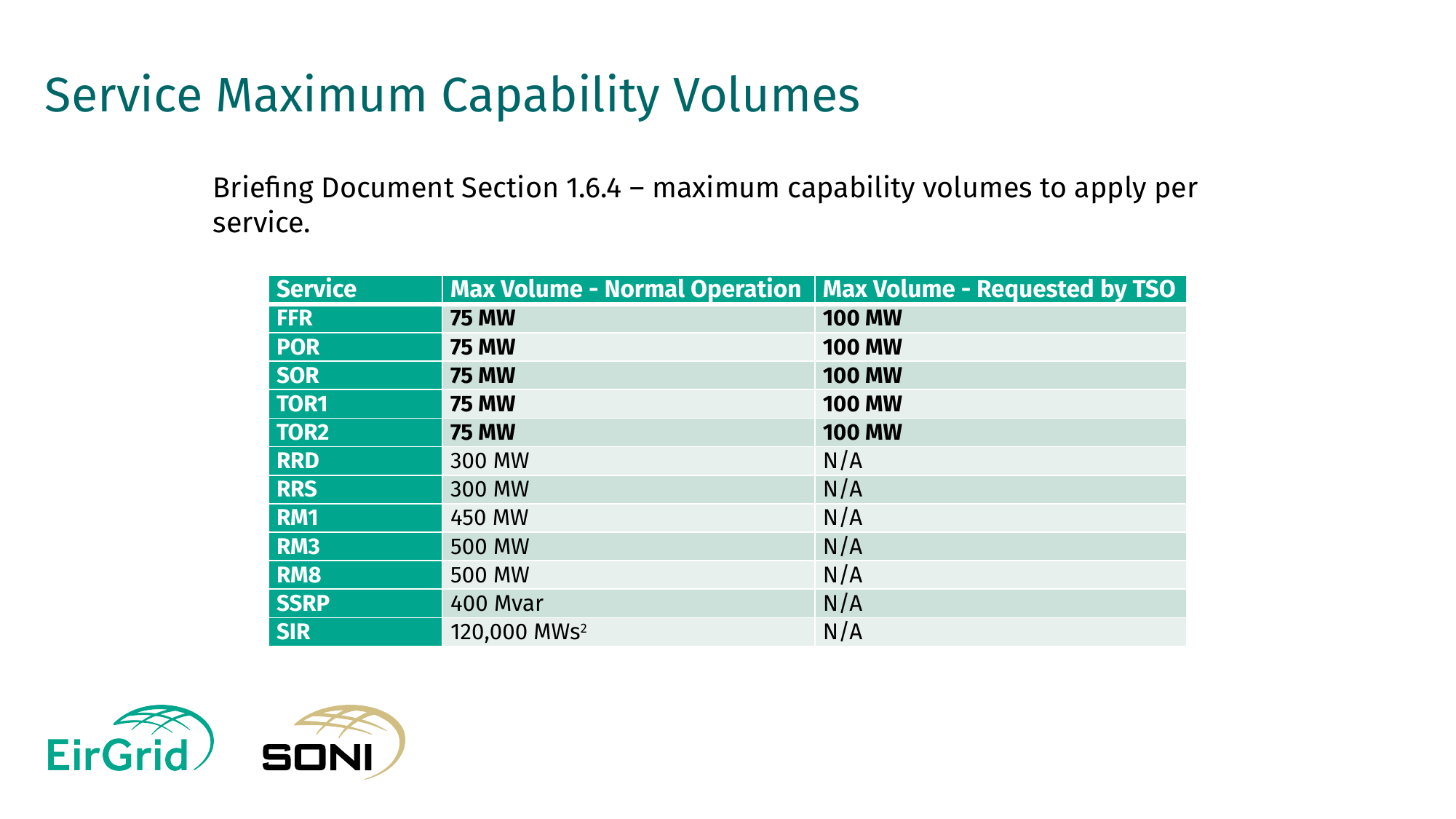

# Service Maximum Capability Volumes
Briefing Document Section 1.6.4 – maximum capability volumes to apply per service.

| Service | Max Volume - Normal Operation | Max Volume - Requested by TSO |
| --- | --- | --- |
| FFR | 75 MW | 100 MW |
| POR | 75 MW | 100 MW |
| SOR | 75 MW | 100 MW |
| TOR1 | 75 MW | 100 MW |
| TOR2 | 75 MW | 100 MW |
| RRD | 300 MW | N/A |
| RRS | 300 MW | N/A |
| RM1 | 450 MW | N/A |
| RM3 | 500 MW | N/A |
| RM8 | 500 MW | N/A |
| SSRP | 400 Mvar | N/A |
| SIR | 120,000 MWs2 | N/A |